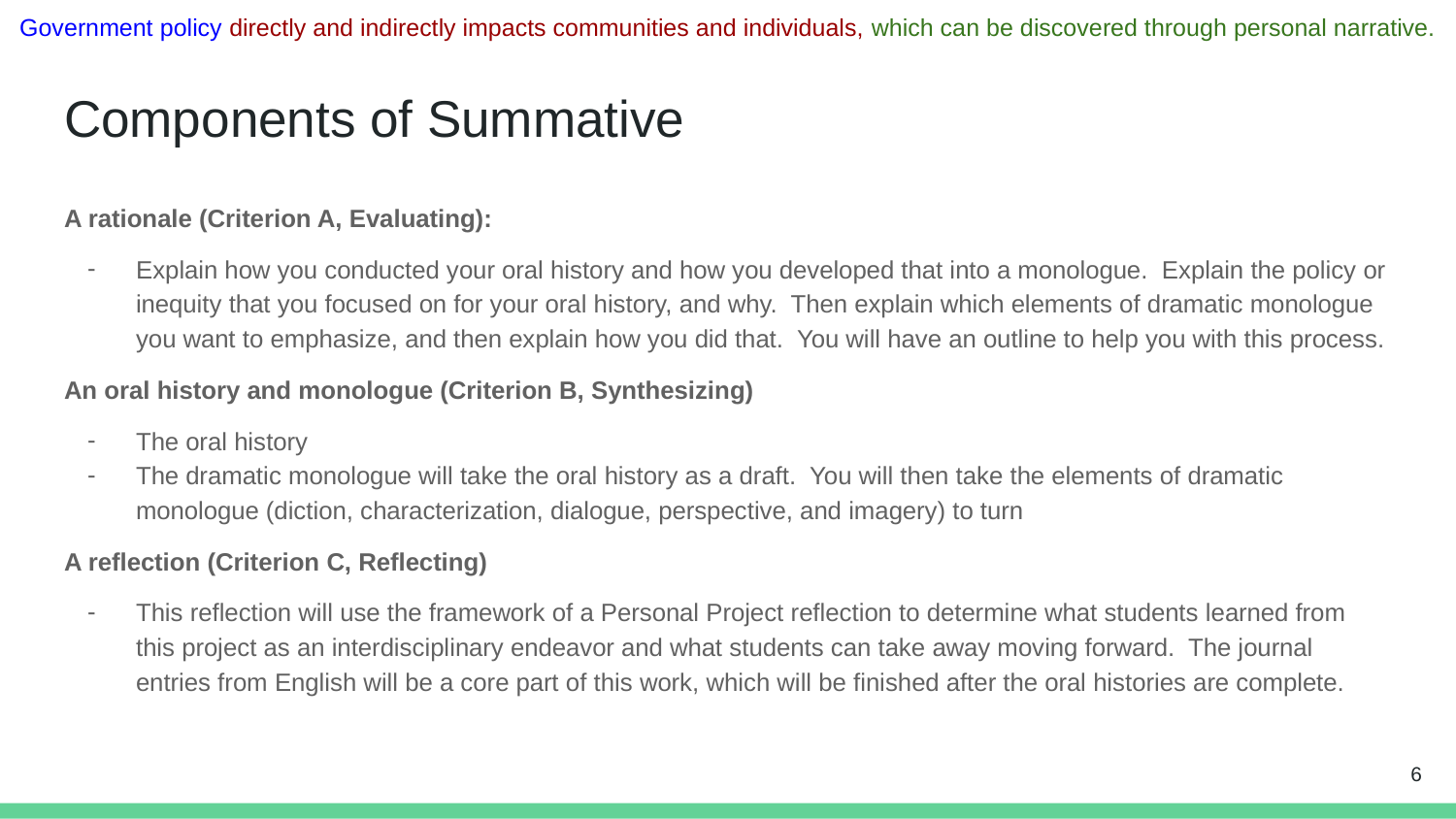

Government policy directly and indirectly impacts communities and individuals, which can be discovered through personal narrative.
# Components of Summative
A rationale (Criterion A, Evaluating):
Explain how you conducted your oral history and how you developed that into a monologue.  Explain the policy or inequity that you focused on for your oral history, and why.  Then explain which elements of dramatic monologue you want to emphasize, and then explain how you did that.  You will have an outline to help you with this process.
An oral history and monologue (Criterion B, Synthesizing)
The oral history
The dramatic monologue will take the oral history as a draft.  You will then take the elements of dramatic monologue (diction, characterization, dialogue, perspective, and imagery) to turn
A reflection (Criterion C, Reflecting)
This reflection will use the framework of a Personal Project reflection to determine what students learned from this project as an interdisciplinary endeavor and what students can take away moving forward.  The journal entries from English will be a core part of this work, which will be finished after the oral histories are complete.
6